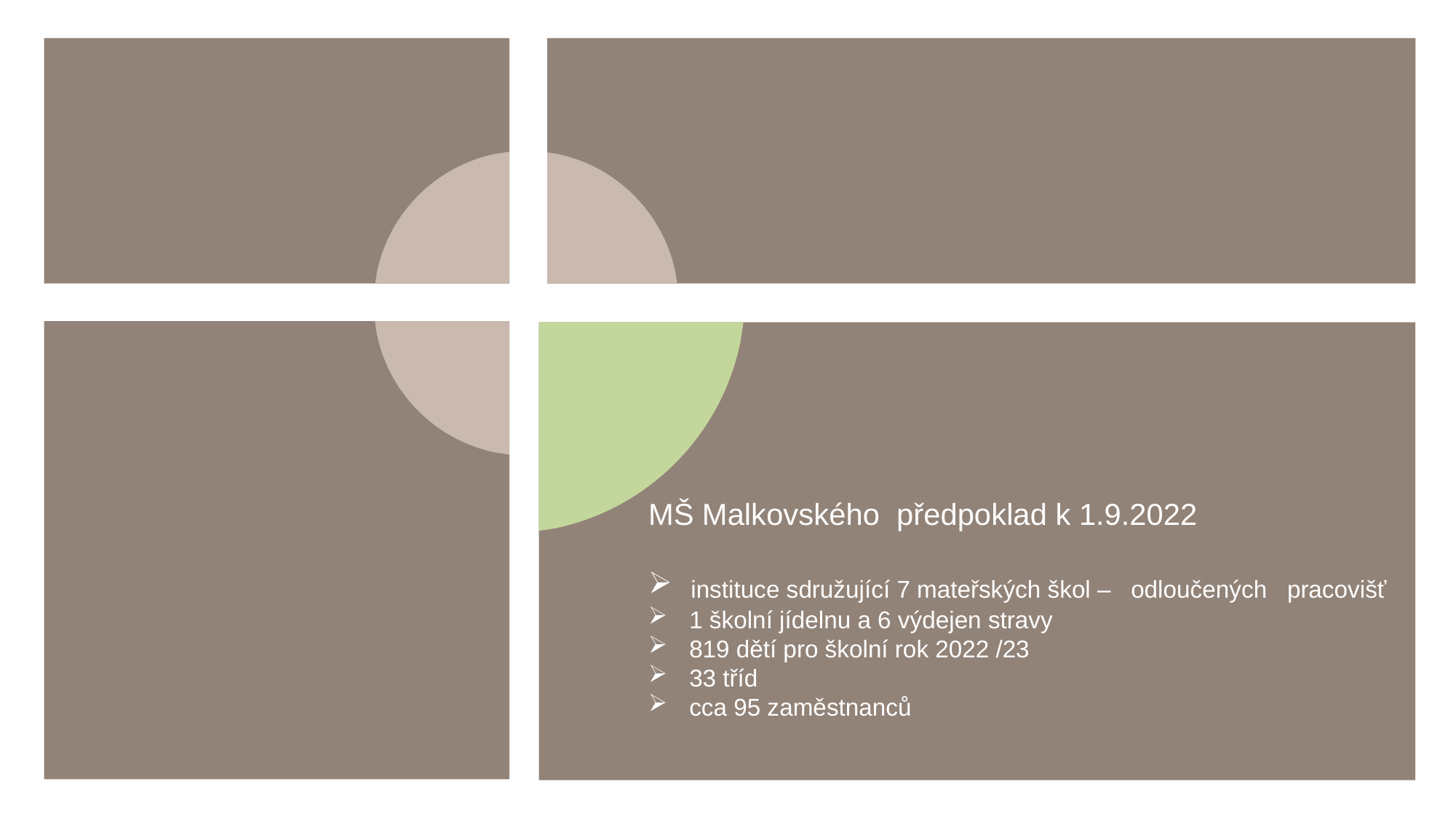

s
w
o

t

MŠ Malkovského  předpoklad k 1.9.2022
 instituce sdružující 7 mateřských škol –   odloučených   pracovišť
1 školní jídelnu a 6 výdejen stravy
819 dětí pro školní rok 2022 /23
33 tříd
cca 95 zaměstnanců